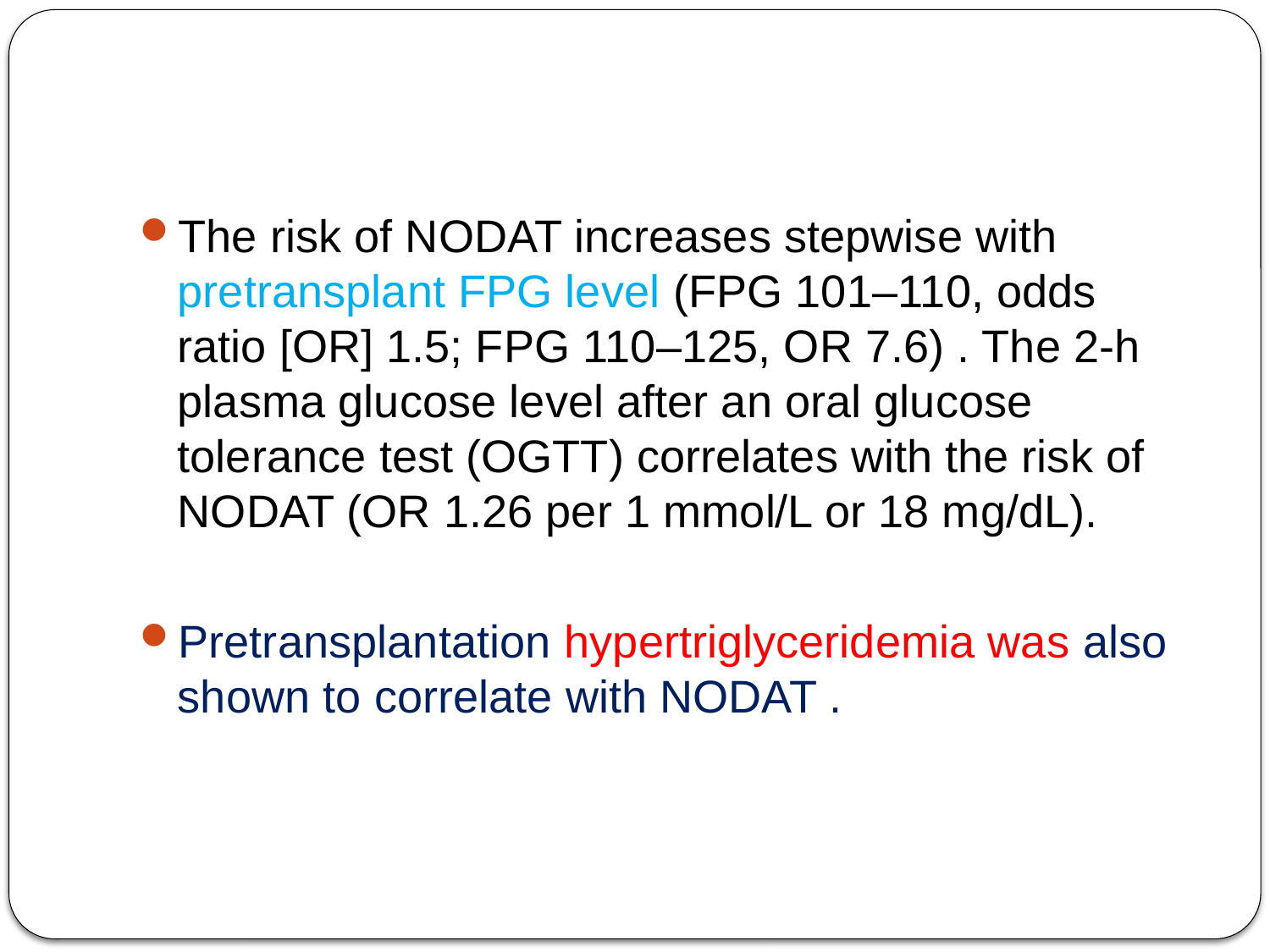

The risk of NODAT increases stepwise with pretransplant FPG level (FPG 101–110, odds ratio [OR] 1.5; FPG 110–125, OR 7.6) . The 2-h plasma glucose level after an oral glucose tolerance test (OGTT) correlates with the risk of NODAT (OR 1.26 per 1 mmol/L or 18 mg/dL).

Pretransplantation hypertriglyceridemia was also shown to correlate with NODAT .